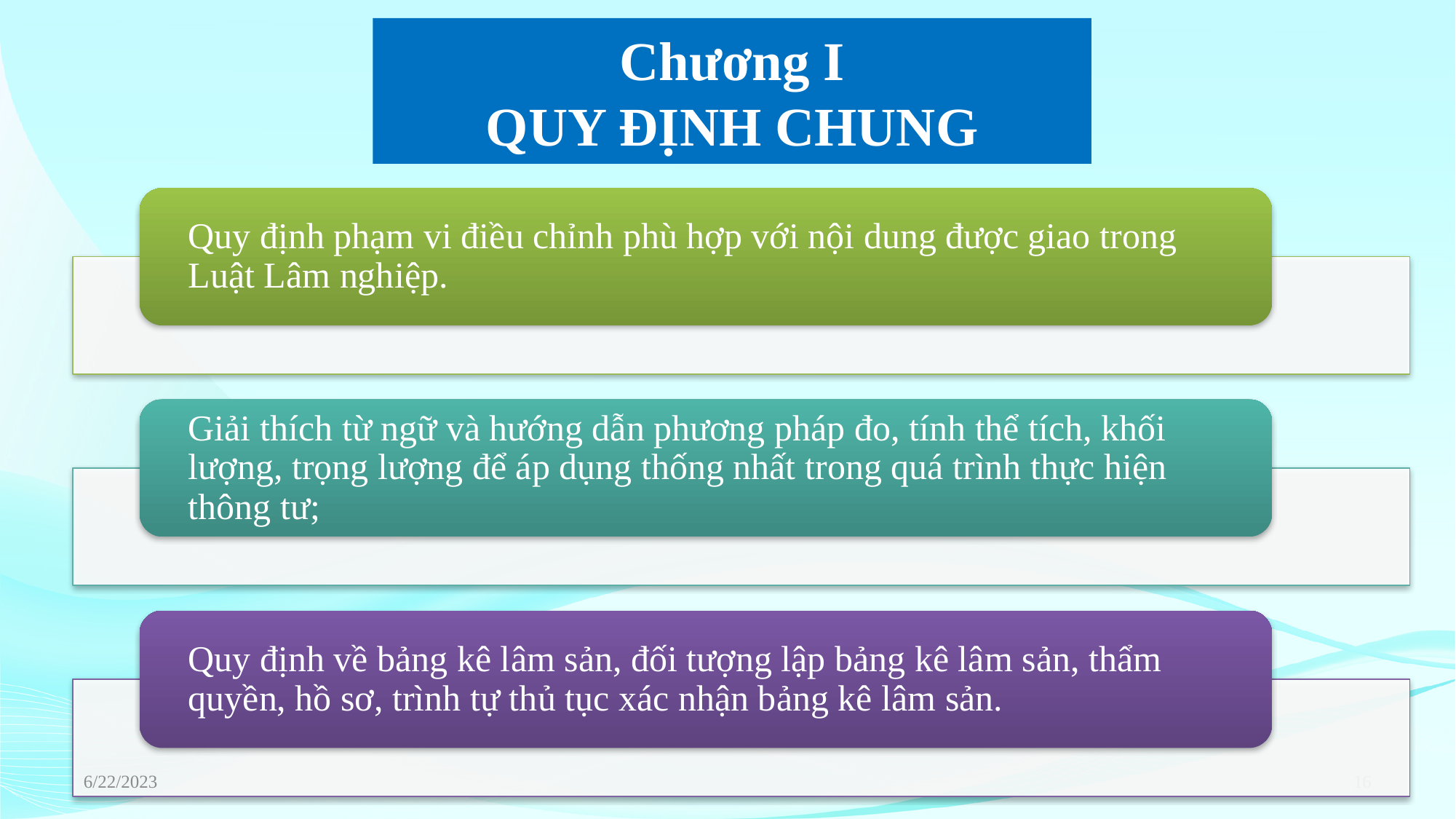

# Chương I QUY ĐỊNH CHUNG
Quy định phạm vi điều chỉnh phù hợp với nội dung được giao trong Luật Lâm nghiệp.
Giải thích từ ngữ và hướng dẫn phương pháp đo, tính thể tích, khối lượng, trọng lượng để áp dụng thống nhất trong quá trình thực hiện thông tư;
Quy định về bảng kê lâm sản, đối tượng lập bảng kê lâm sản, thẩm quyền, hồ sơ, trình tự thủ tục xác nhận bảng kê lâm sản.
6/22/2023
16